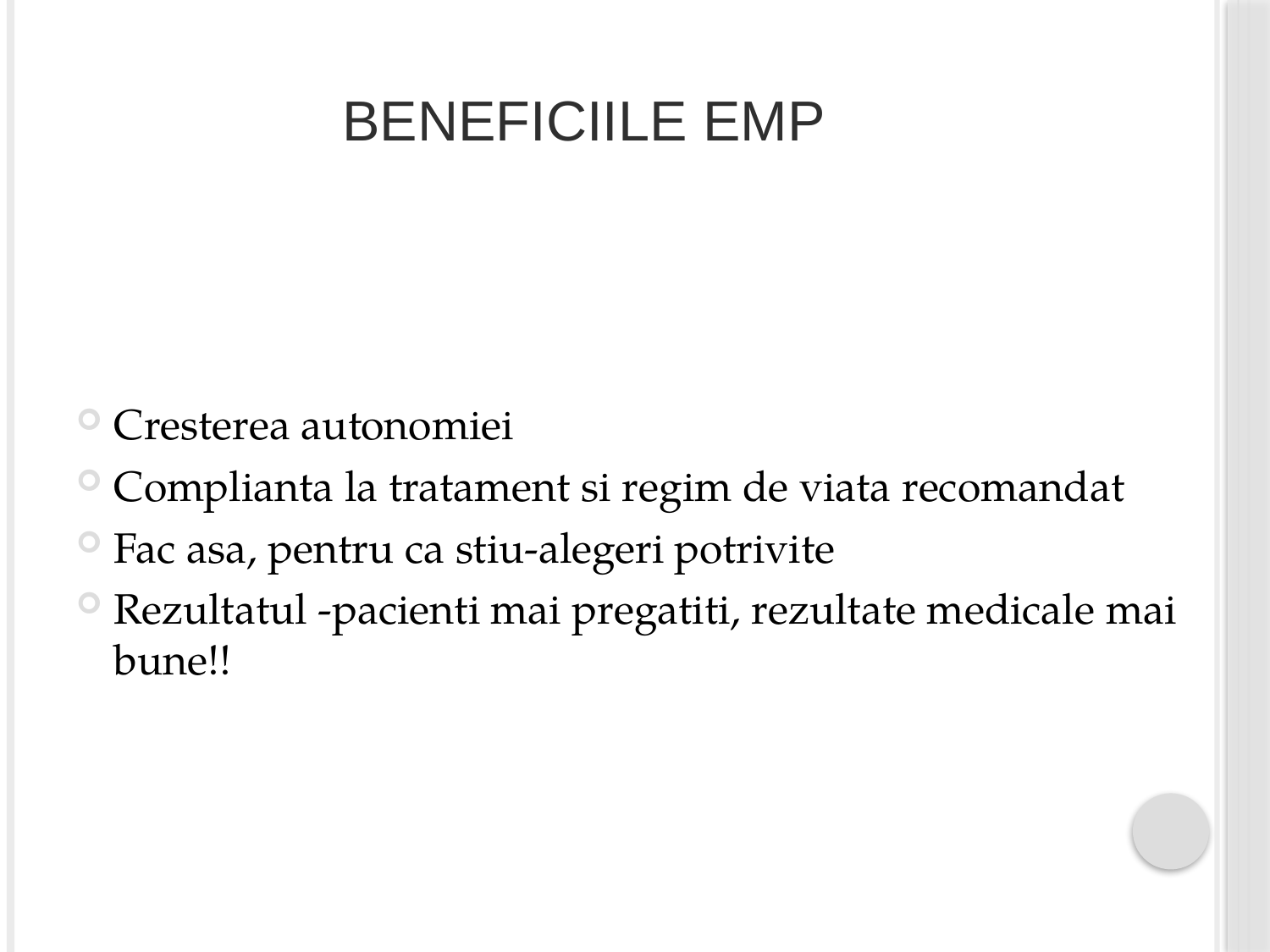

# Beneficiile emp
Cresterea autonomiei
Complianta la tratament si regim de viata recomandat
Fac asa, pentru ca stiu-alegeri potrivite
Rezultatul -pacienti mai pregatiti, rezultate medicale mai bune!!